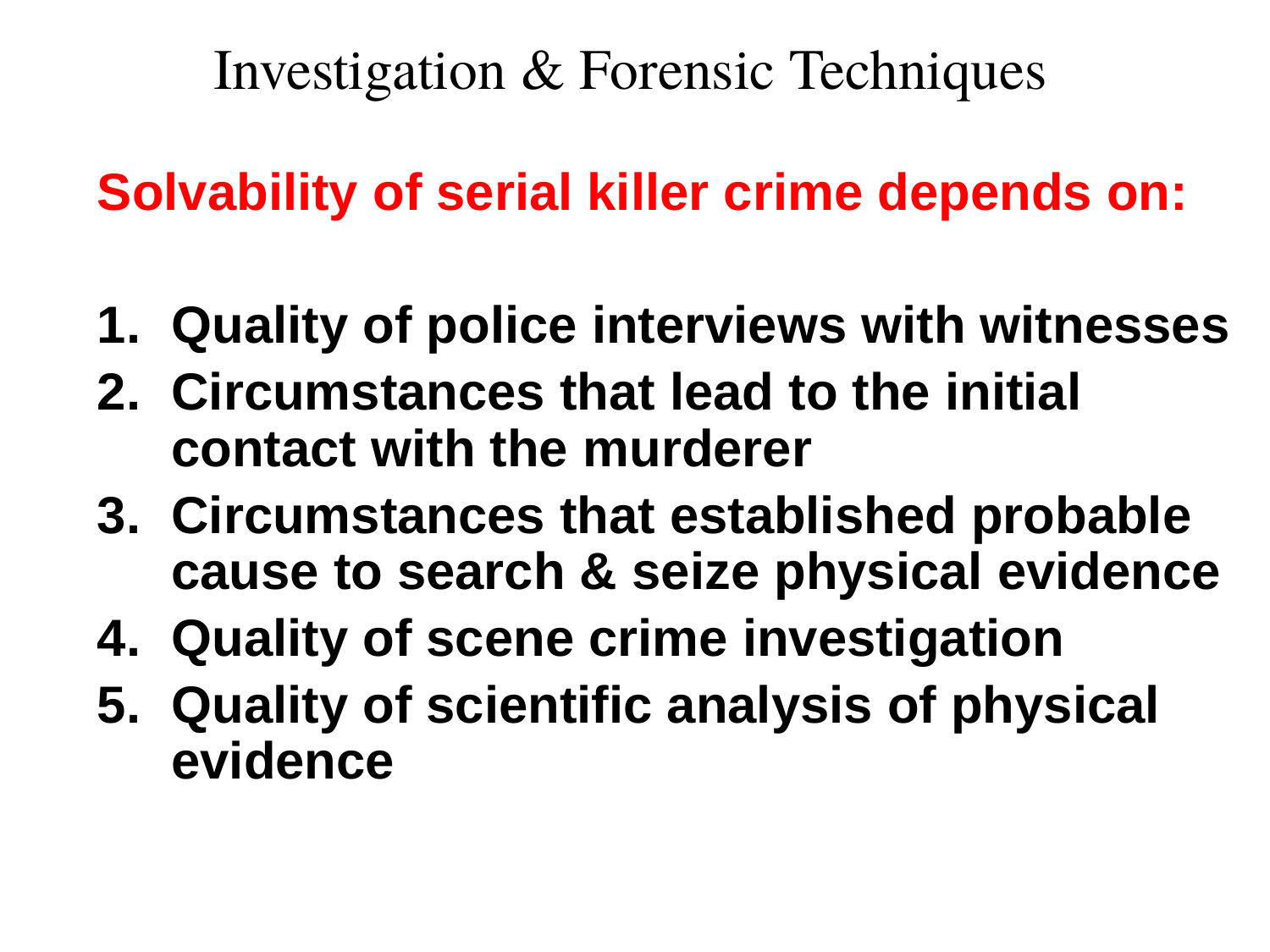

# Investigation & Forensic Techniques
Solvability of serial killer crime depends on:

Quality of police interviews with witnesses
Circumstances that lead to the initial contact with the murderer
Circumstances that established probable cause to search & seize physical evidence
Quality of scene crime investigation
Quality of scientific analysis of physical evidence